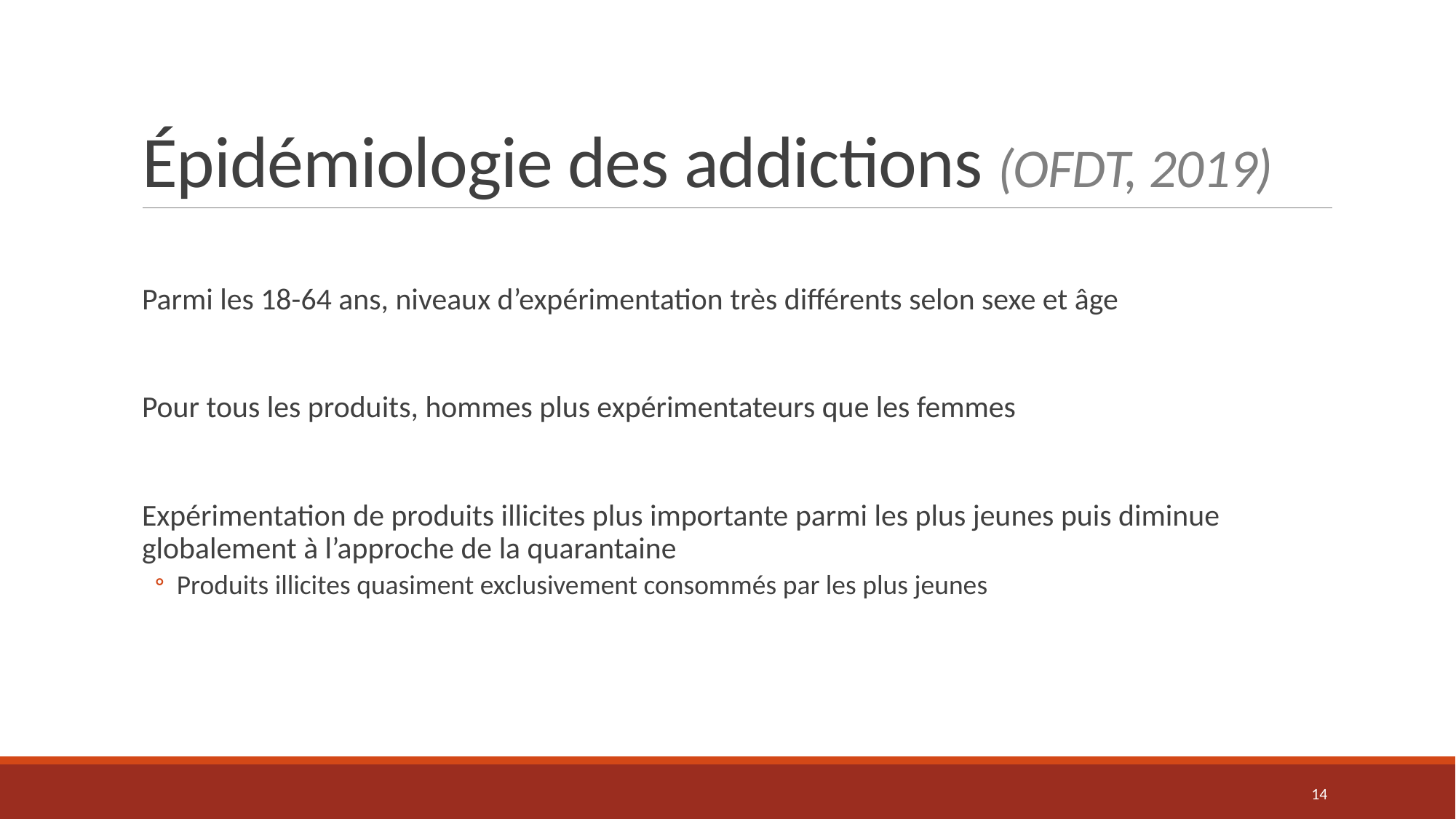

# Épidémiologie des addictions (OFDT, 2019)

Parmi les 18-64 ans, niveaux d’expérimentation très différents selon sexe et âge

Pour tous les produits, hommes plus expérimentateurs que les femmes

Expérimentation de produits illicites plus importante parmi les plus jeunes puis diminue globalement à l’approche de la quarantaine
Produits illicites quasiment exclusivement consommés par les plus jeunes
14